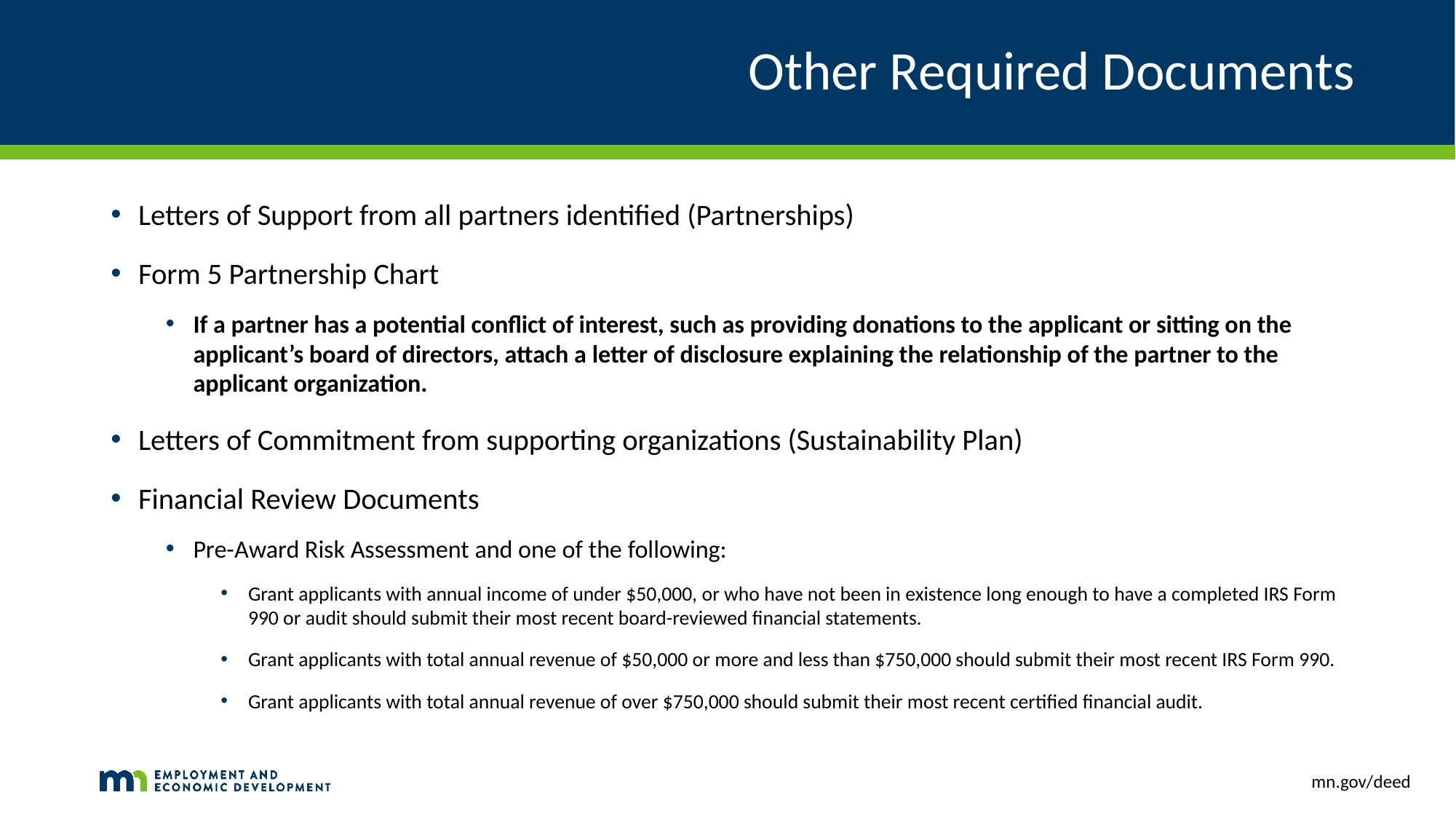

# Other Required Documents
Letters of Support from all partners identified (Partnerships)
Form 5 Partnership Chart
If a partner has a potential conflict of interest, such as providing donations to the applicant or sitting on the applicant’s board of directors, attach a letter of disclosure explaining the relationship of the partner to the applicant organization.
Letters of Commitment from supporting organizations (Sustainability Plan)
Financial Review Documents
Pre-Award Risk Assessment and one of the following:
Grant applicants with annual income of under $50,000, or who have not been in existence long enough to have a completed IRS Form 990 or audit should submit their most recent board-reviewed financial statements.
Grant applicants with total annual revenue of $50,000 or more and less than $750,000 should submit their most recent IRS Form 990.
Grant applicants with total annual revenue of over $750,000 should submit their most recent certified financial audit.

mn.gov/deed